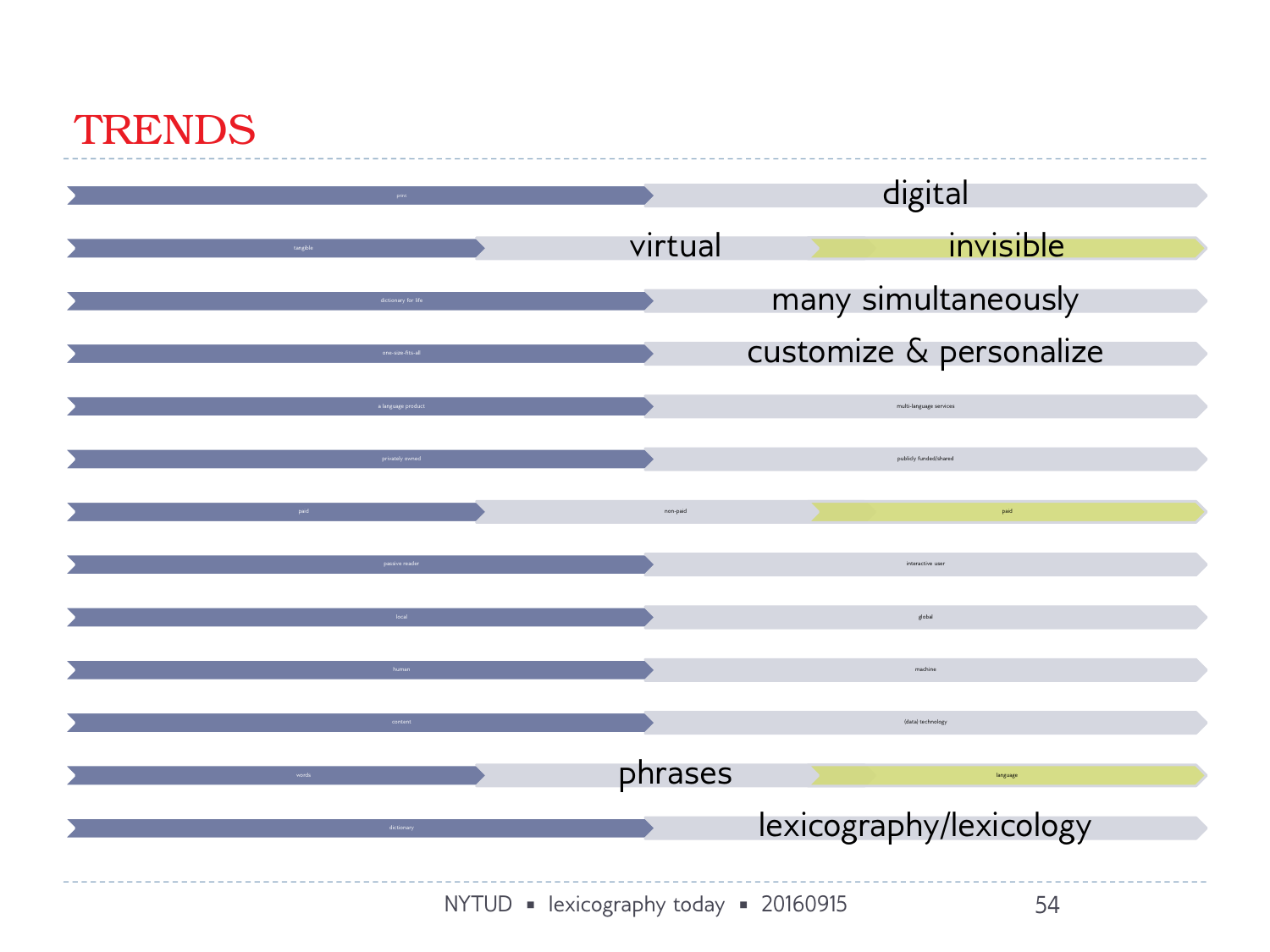

# TRENDS
print
invisible
virtual
dictionary for life
multi-language services
privately owned
non-paid
paid
passive reader
interactive user
local
machine
content
publicly funded/shared
paid
digital
tangible
many simultaneously
one-size-fits-all
customize & personalize
a language product
global
human
(data) technology
words
lexicography/lexicology
phrases
language
dictionary
NYTUD  ▪  lexicography today  ▪  20160915
54